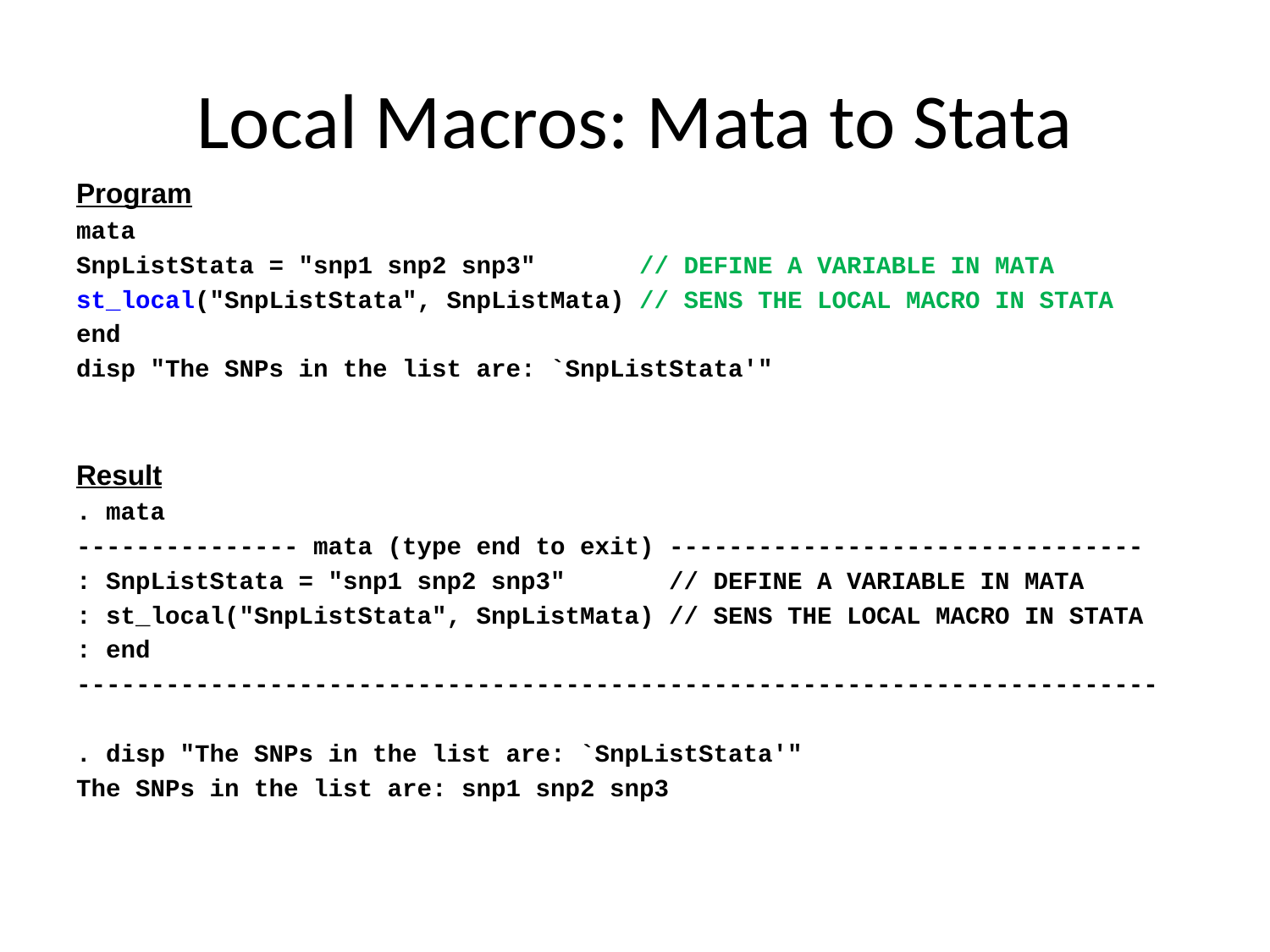

# Local Macros: Mata to Stata
Program
mata
SnpListStata = "snp1 snp2 snp3"       // DEFINE A VARIABLE IN MATA
st_local("SnpListStata", SnpListMata) // SENS THE LOCAL MACRO IN STATA
end
disp "The SNPs in the list are: `SnpListStata'"

Result
. mata
--------------- mata (type end to exit) --------------------------------
: SnpListStata = "snp1 snp2 snp3"       // DEFINE A VARIABLE IN MATA
: st_local("SnpListStata", SnpListMata) // SENS THE LOCAL MACRO IN STATA
: end
-------------------------------------------------------------------------

. disp "The SNPs in the list are: `SnpListStata'"
The SNPs in the list are: snp1 snp2 snp3